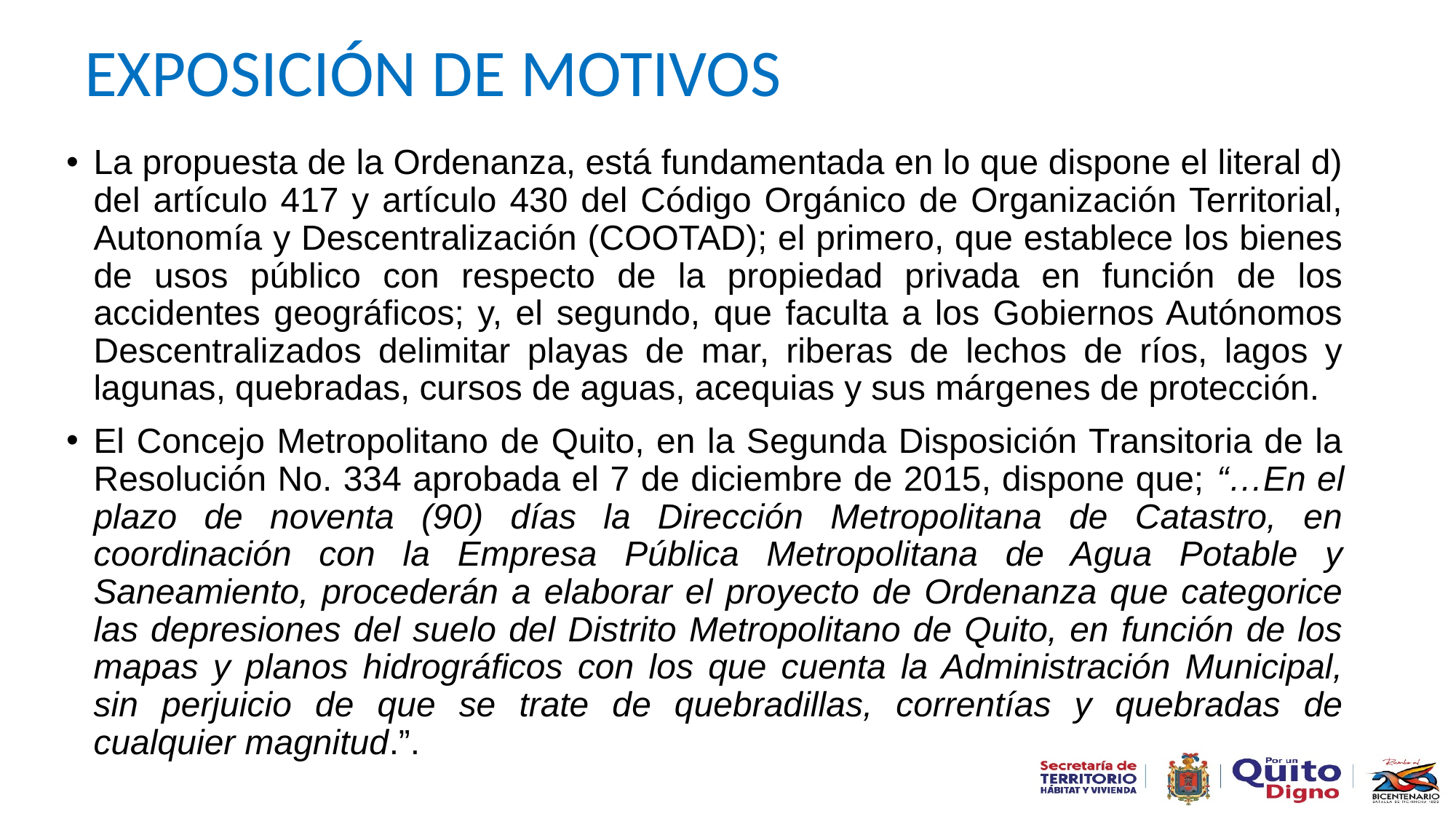

EXPOSICIÓN DE MOTIVOS
La propuesta de la Ordenanza, está fundamentada en lo que dispone el literal d) del artículo 417 y artículo 430 del Código Orgánico de Organización Territorial, Autonomía y Descentralización (COOTAD); el primero, que establece los bienes de usos público con respecto de la propiedad privada en función de los accidentes geográficos; y, el segundo, que faculta a los Gobiernos Autónomos Descentralizados delimitar playas de mar, riberas de lechos de ríos, lagos y lagunas, quebradas, cursos de aguas, acequias y sus márgenes de protección.
El Concejo Metropolitano de Quito, en la Segunda Disposición Transitoria de la Resolución No. 334 aprobada el 7 de diciembre de 2015, dispone que; “…En el plazo de noventa (90) días la Dirección Metropolitana de Catastro, en coordinación con la Empresa Pública Metropolitana de Agua Potable y Saneamiento, procederán a elaborar el proyecto de Ordenanza que categorice las depresiones del suelo del Distrito Metropolitano de Quito, en función de los mapas y planos hidrográficos con los que cuenta la Administración Municipal, sin perjuicio de que se trate de quebradillas, correntías y quebradas de cualquier magnitud.”.